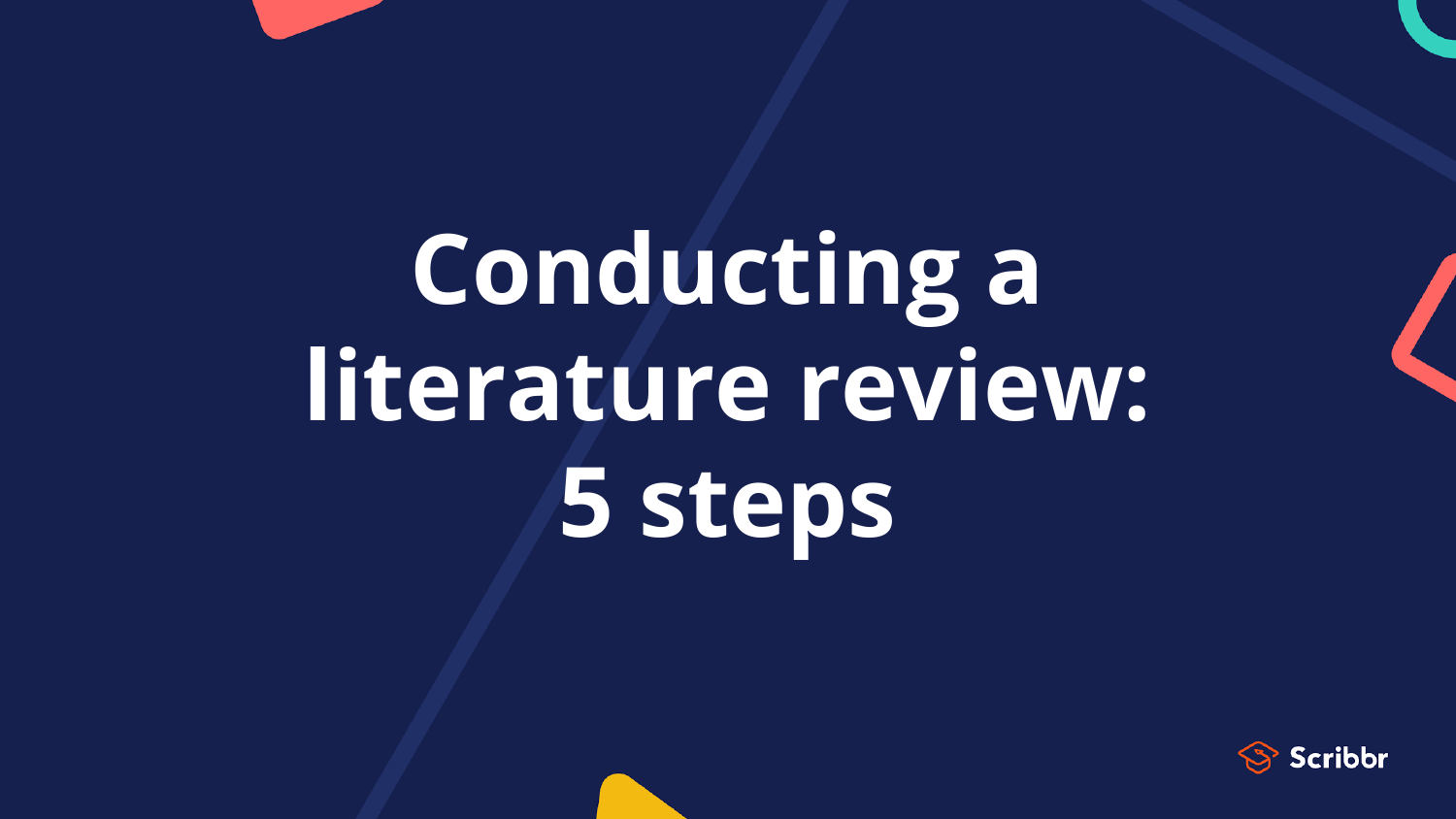

# Conducting a literature review:
5 steps